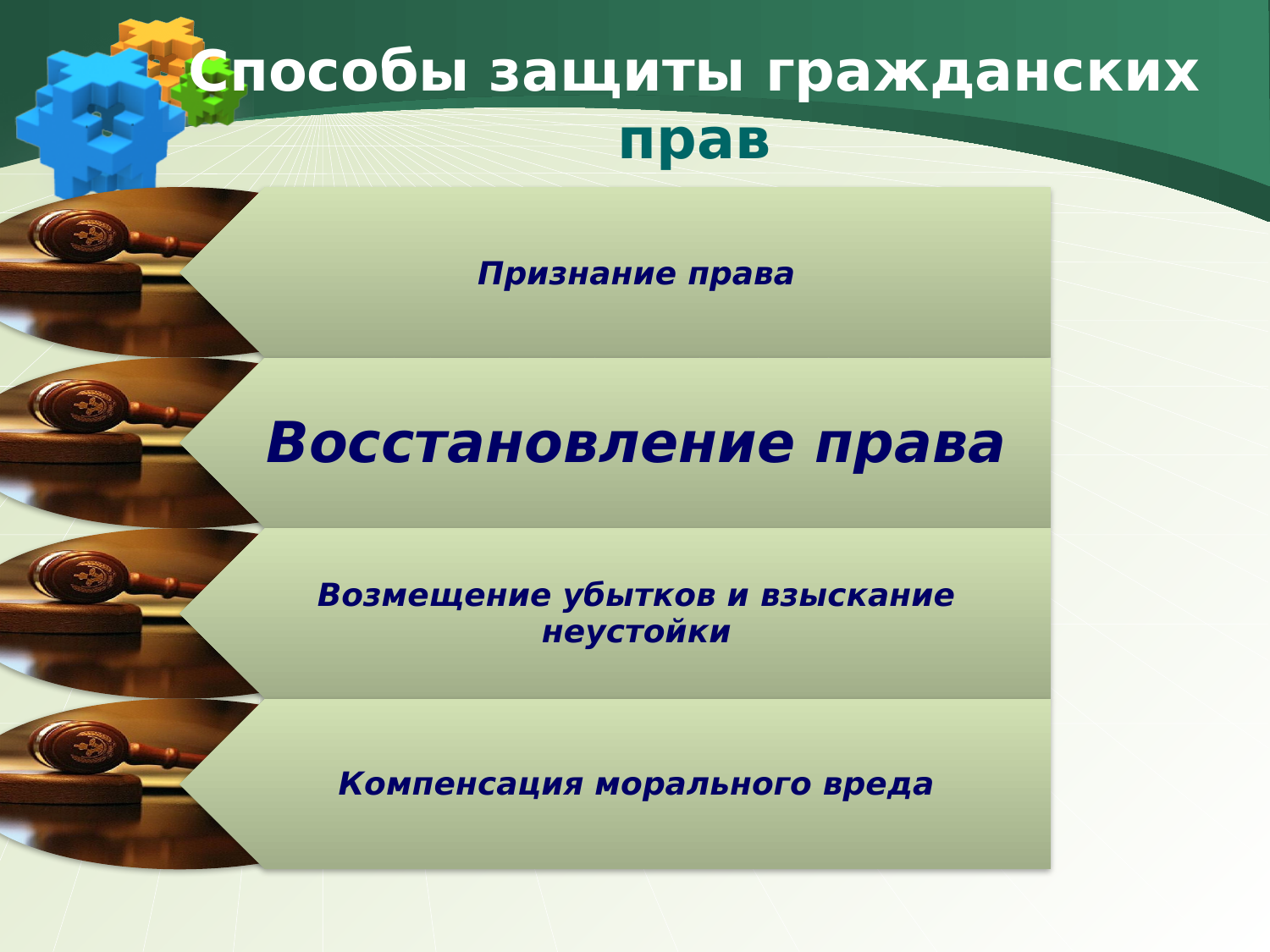

# Способы защиты гражданских прав
Признание права
Восстановление права
Возмещение убытков и взыскание неустойки
Компенсация морального вреда